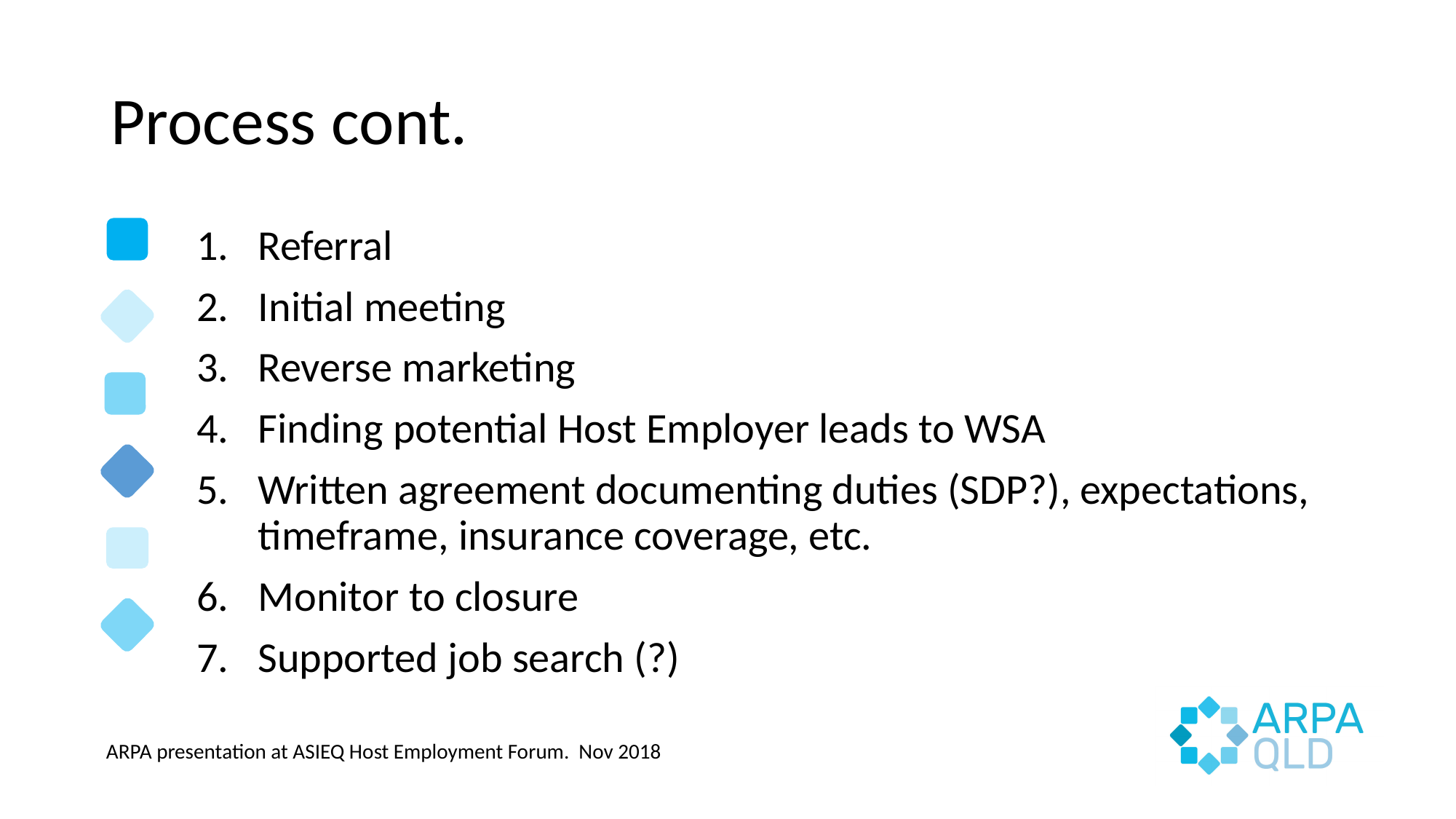

# Process cont.
Referral
Initial meeting
Reverse marketing
Finding potential Host Employer leads to WSA
Written agreement documenting duties (SDP?), expectations, timeframe, insurance coverage, etc.
Monitor to closure
Supported job search (?)
ARPA presentation at ASIEQ Host Employment Forum.  Nov 2018